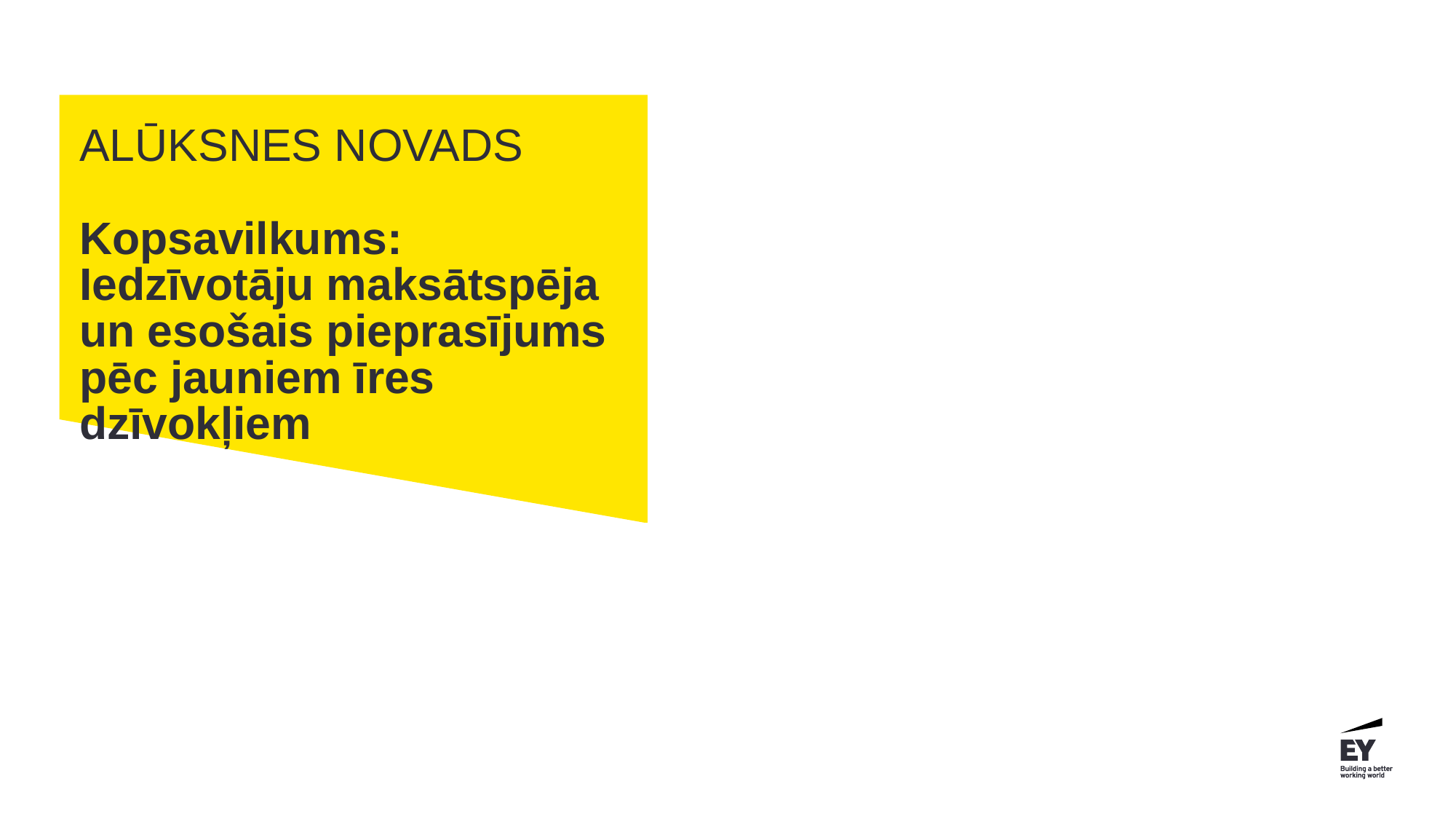

# ALŪKSNES NOVADS Kopsavilkums: Iedzīvotāju maksātspēja un esošais pieprasījums pēc jauniem īres dzīvokļiem